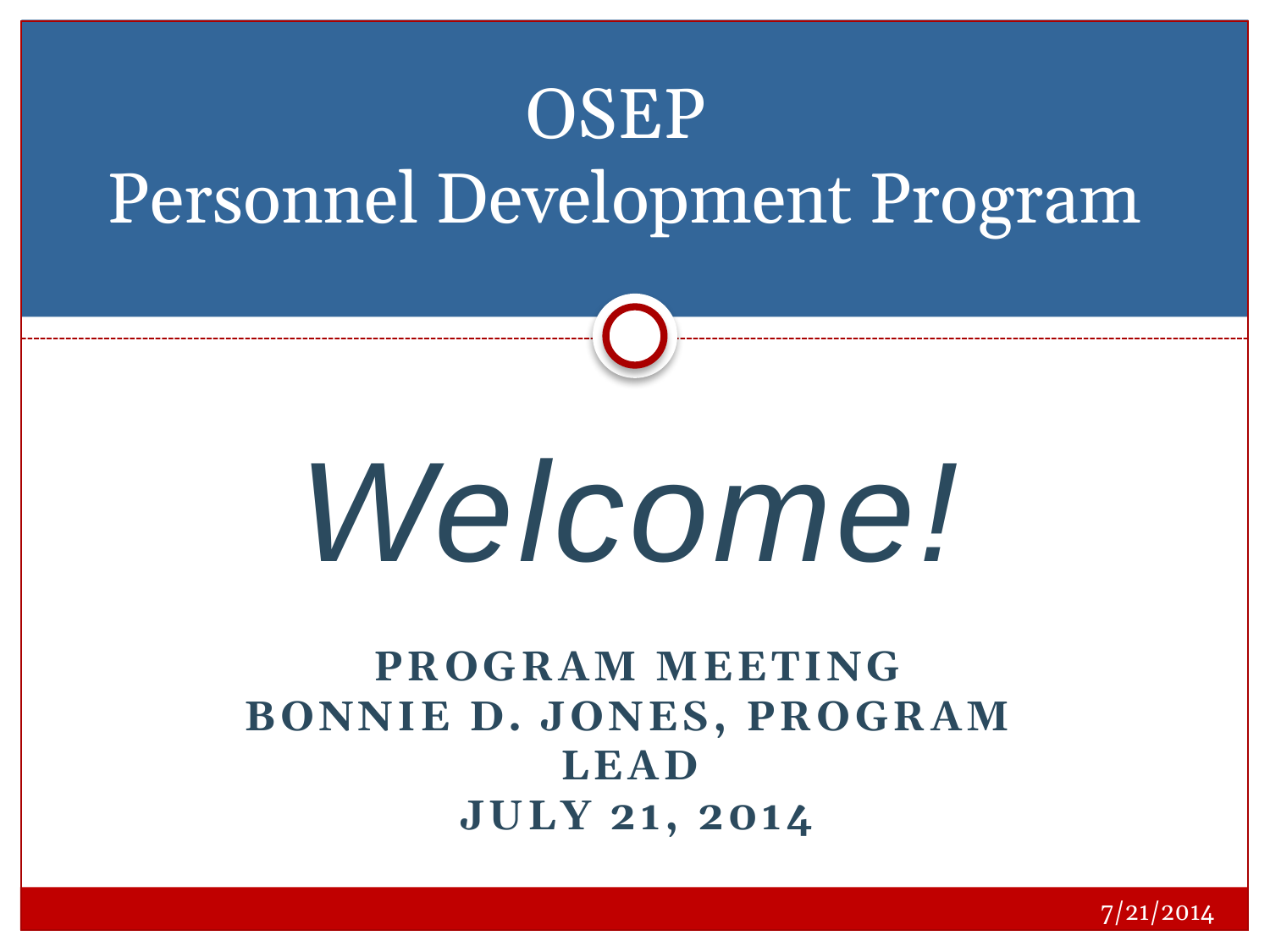

# OSEP Personnel Development Program
Welcome!

 Program Meeting
Bonnie D. Jones, Program Lead
 July 21, 2014
7/21/2014